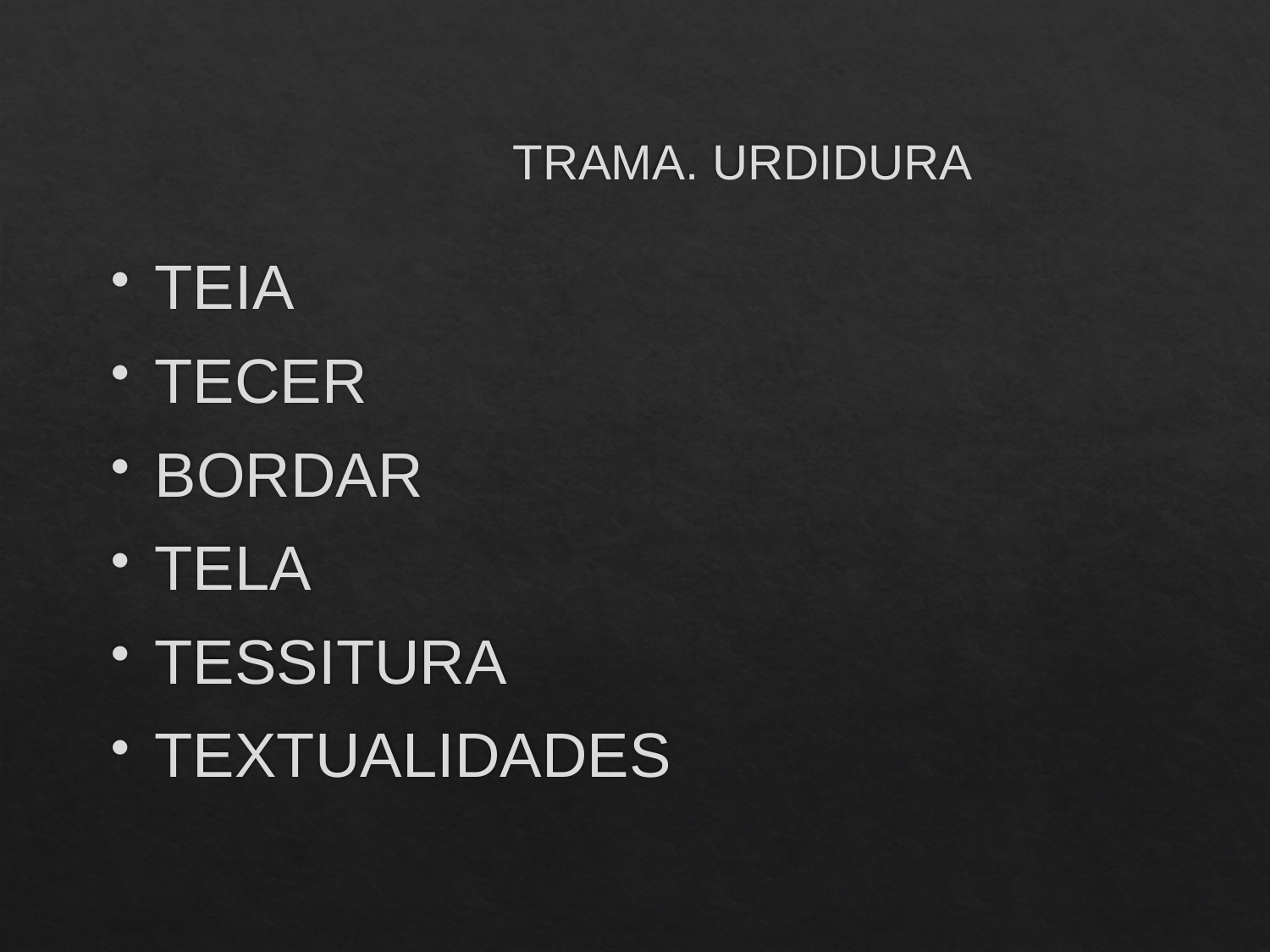

# TRAMA. URDIDURA
TEIA
TECER
BORDAR
TELA
TESSITURA
TEXTUALIDADES